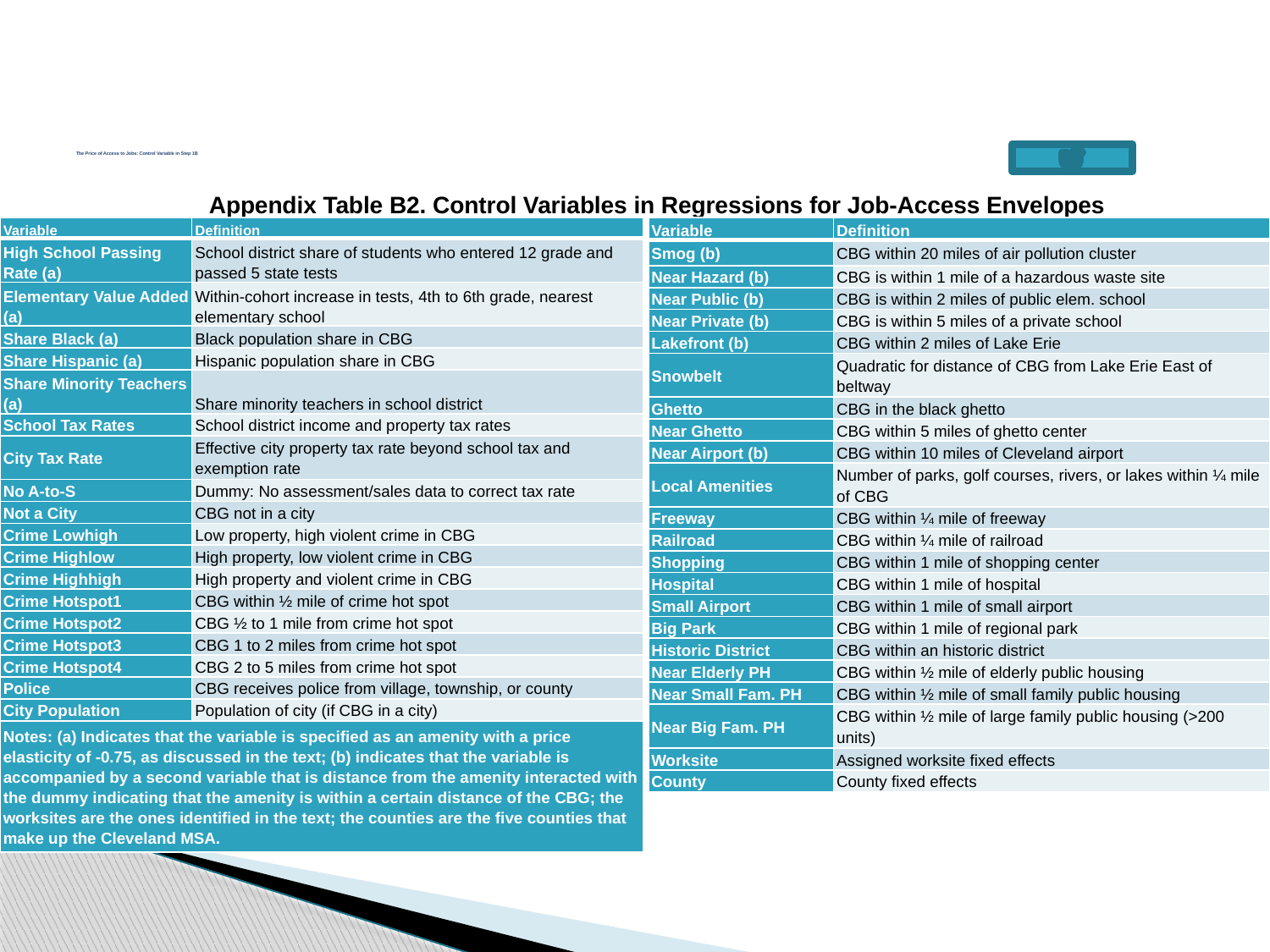

# The Price of Access to Jobs: Control Variable in Step 1B

Appendix Table B2. Control Variables in Regressions for Job-Access Envelopes
| Variable | Definition |
| --- | --- |
| Smog (b) | CBG within 20 miles of air pollution cluster |
| Near Hazard (b) | CBG is within 1 mile of a hazardous waste site |
| Near Public (b) | CBG is within 2 miles of public elem. school |
| Near Private (b) | CBG is within 5 miles of a private school |
| Lakefront (b) | CBG within 2 miles of Lake Erie |
| Snowbelt | Quadratic for distance of CBG from Lake Erie East of beltway |
| Ghetto | CBG in the black ghetto |
| Near Ghetto | CBG within 5 miles of ghetto center |
| Near Airport (b) | CBG within 10 miles of Cleveland airport |
| Local Amenities | Number of parks, golf courses, rivers, or lakes within ¼ mile of CBG |
| Freeway | CBG within ¼ mile of freeway |
| Railroad | CBG within ¼ mile of railroad |
| Shopping | CBG within 1 mile of shopping center |
| Hospital | CBG within 1 mile of hospital |
| Small Airport | CBG within 1 mile of small airport |
| Big Park | CBG within 1 mile of regional park |
| Historic District | CBG within an historic district |
| Near Elderly PH | CBG within ½ mile of elderly public housing |
| Near Small Fam. PH | CBG within ½ mile of small family public housing |
| Near Big Fam. PH | CBG within ½ mile of large family public housing (>200 units) |
| Worksite | Assigned worksite fixed effects |
| County | County fixed effects |
| Variable | Definition |
| --- | --- |
| High School Passing Rate (a) | School district share of students who entered 12 grade and passed 5 state tests |
| Elementary Value Added (a) | Within-cohort increase in tests, 4th to 6th grade, nearest elementary school |
| Share Black (a) | Black population share in CBG |
| Share Hispanic (a) | Hispanic population share in CBG |
| Share Minority Teachers (a) | Share minority teachers in school district |
| School Tax Rates | School district income and property tax rates |
| City Tax Rate | Effective city property tax rate beyond school tax and exemption rate |
| No A-to-S | Dummy: No assessment/sales data to correct tax rate |
| Not a City | CBG not in a city |
| Crime Lowhigh | Low property, high violent crime in CBG |
| Crime Highlow | High property, low violent crime in CBG |
| Crime Highhigh | High property and violent crime in CBG |
| Crime Hotspot1 | CBG within ½ mile of crime hot spot |
| Crime Hotspot2 | CBG ½ to 1 mile from crime hot spot |
| Crime Hotspot3 | CBG 1 to 2 miles from crime hot spot |
| Crime Hotspot4 | CBG 2 to 5 miles from crime hot spot |
| Police | CBG receives police from village, township, or county |
| City Population | Population of city (if CBG in a city) |
| Notes: (a) Indicates that the variable is specified as an amenity with a price elasticity of -0.75, as discussed in the text; (b) indicates that the variable is accompanied by a second variable that is distance from the amenity interacted with the dummy indicating that the amenity is within a certain distance of the CBG; the worksites are the ones identified in the text; the counties are the five counties that make up the Cleveland MSA. |  |